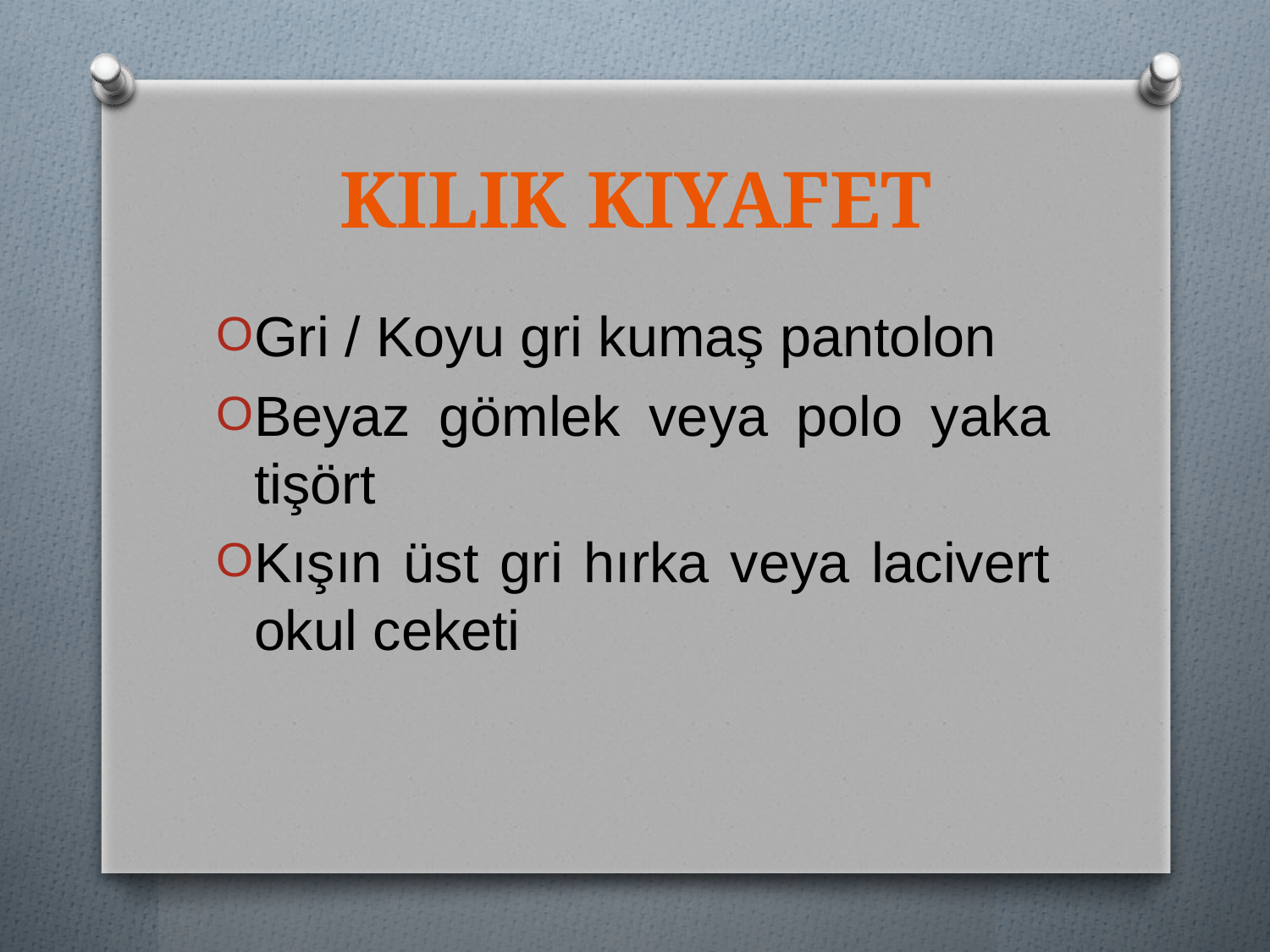

# KILIK KIYAFET
Gri / Koyu gri kumaş pantolon
Beyaz gömlek veya polo yaka tişört
Kışın üst gri hırka veya lacivert okul ceketi